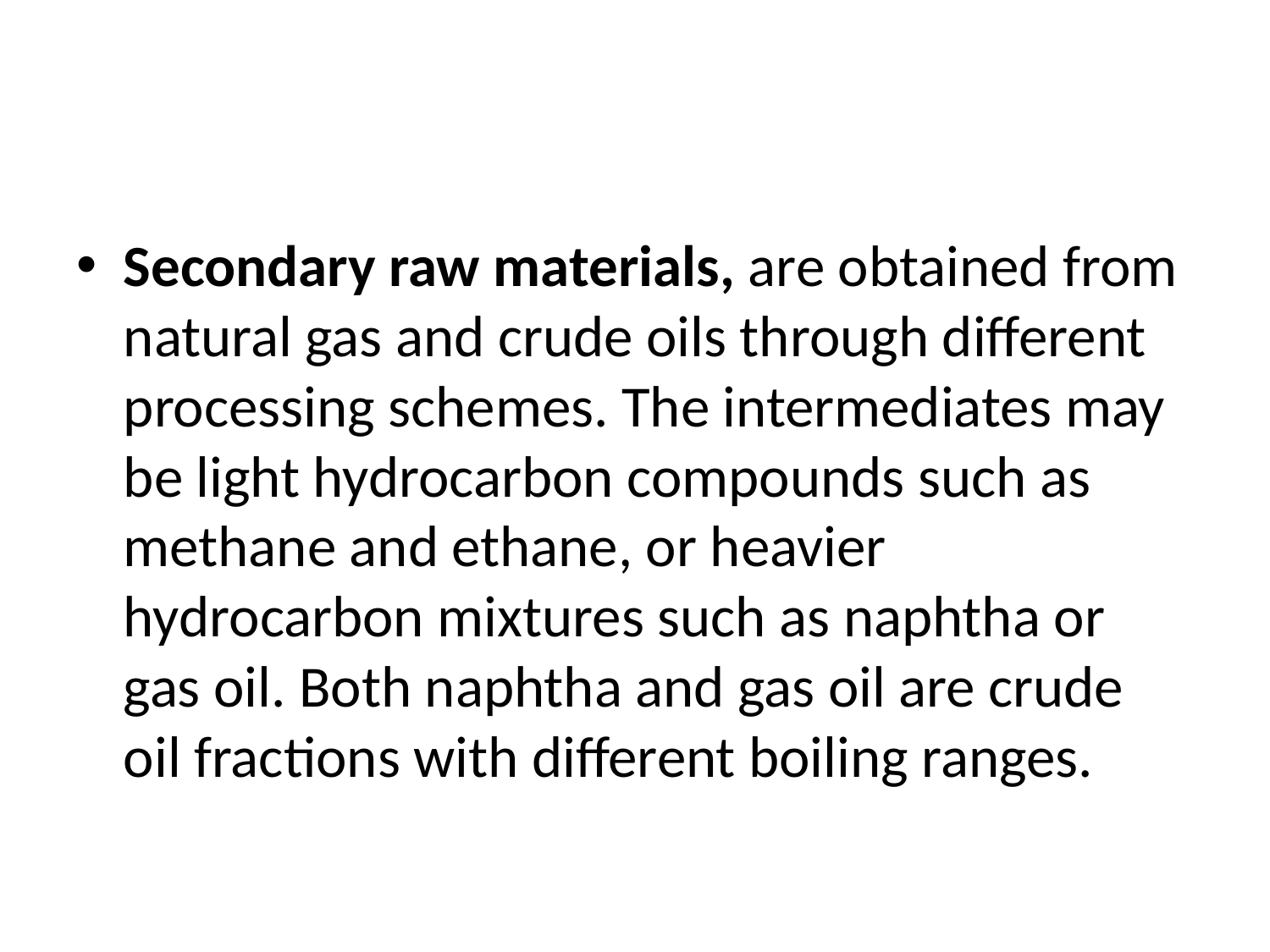

#
Secondary raw materials, are obtained from natural gas and crude oils through different processing schemes. The intermediates may be light hydrocarbon compounds such as methane and ethane, or heavier hydrocarbon mixtures such as naphtha or gas oil. Both naphtha and gas oil are crude oil fractions with different boiling ranges.